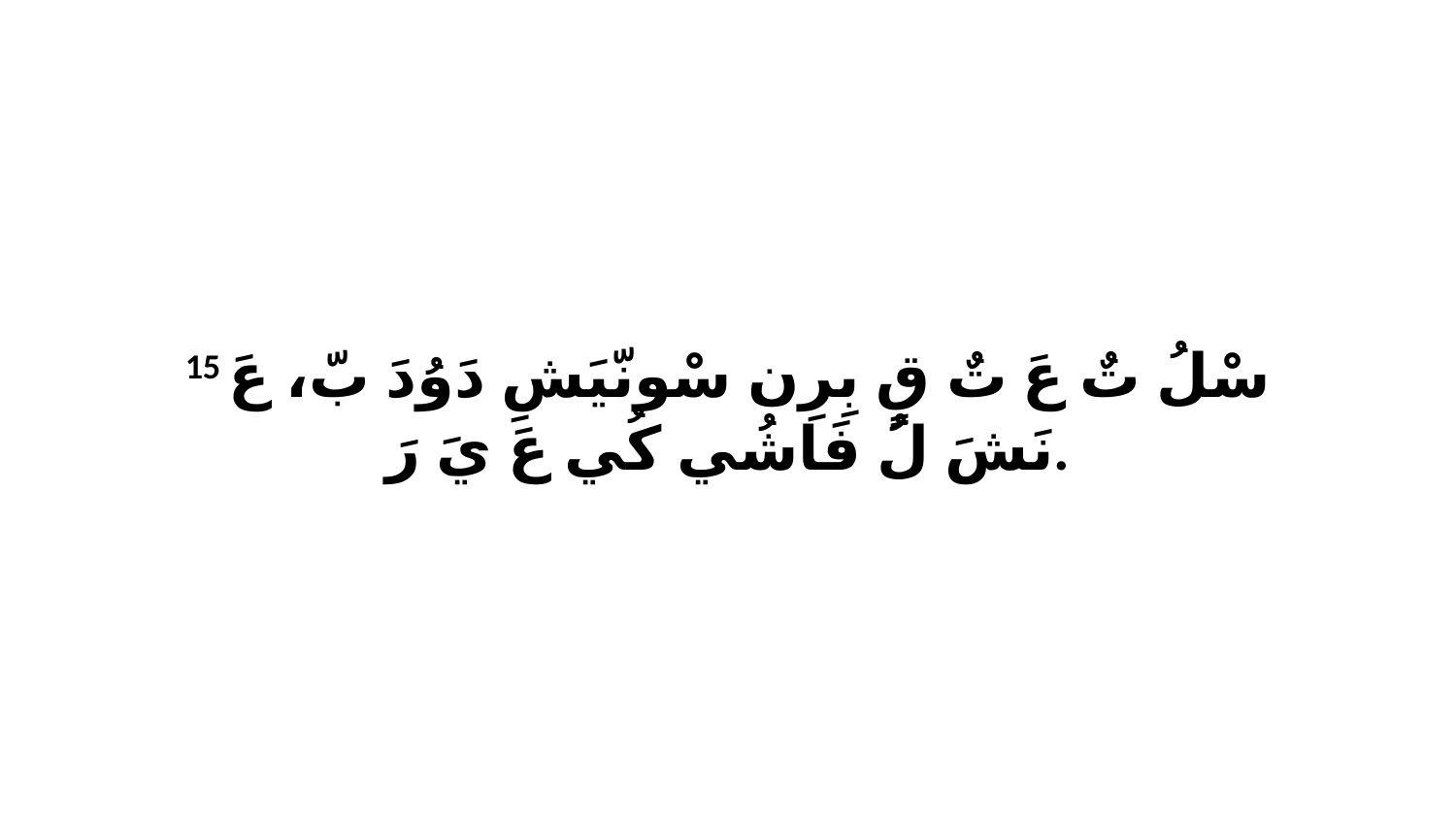

15 سْلُ تٌ عَ تٌ قٍ بِرِن سْونّيَشِ دَوُدَ بّ، عَ نَشَ لُ فَاشُي كُي عَ يَ رَ.